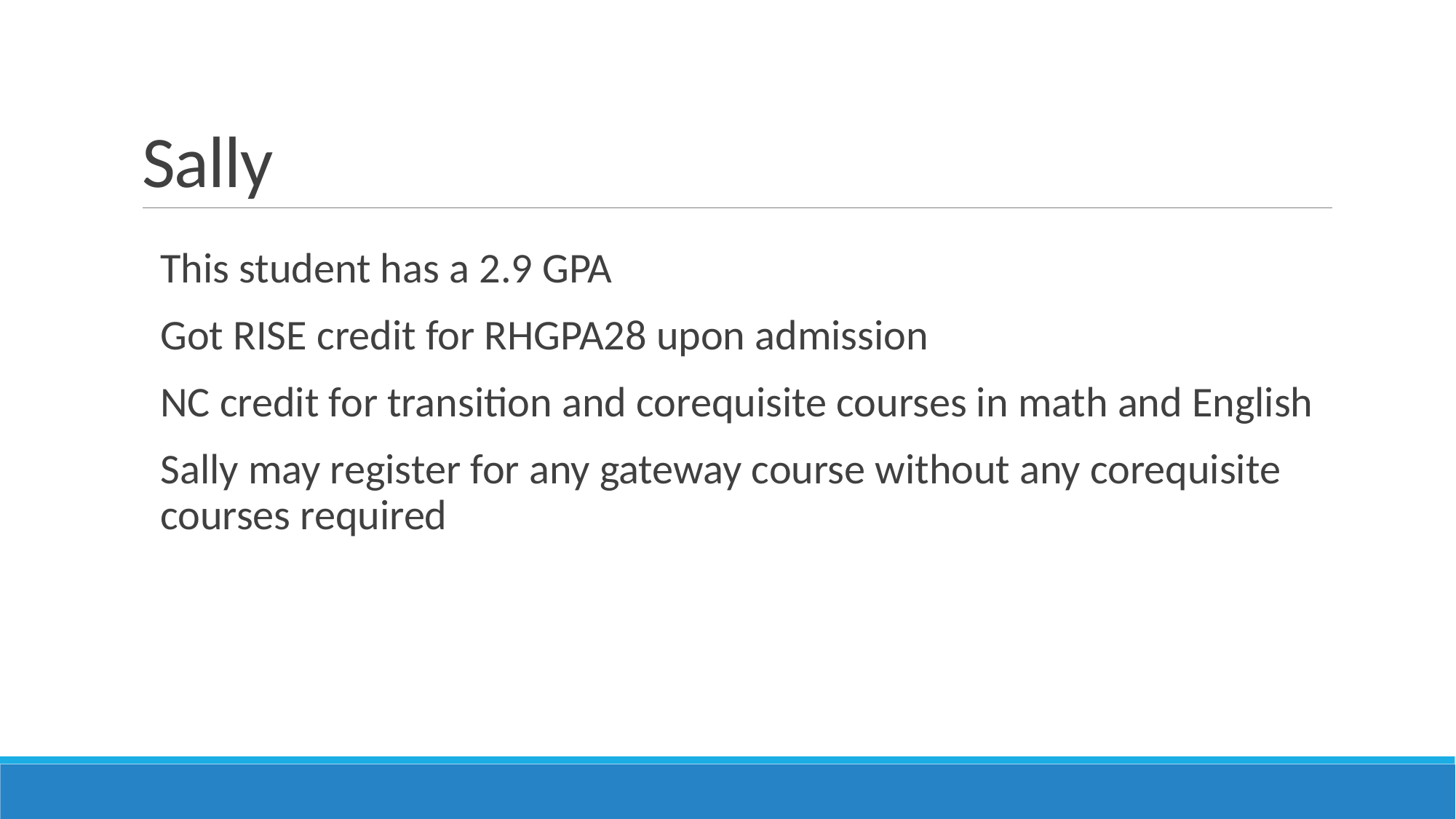

# Sally
This student has a 2.9 GPA
Got RISE credit for RHGPA28 upon admission
NC credit for transition and corequisite courses in math and English
Sally may register for any gateway course without any corequisite courses required